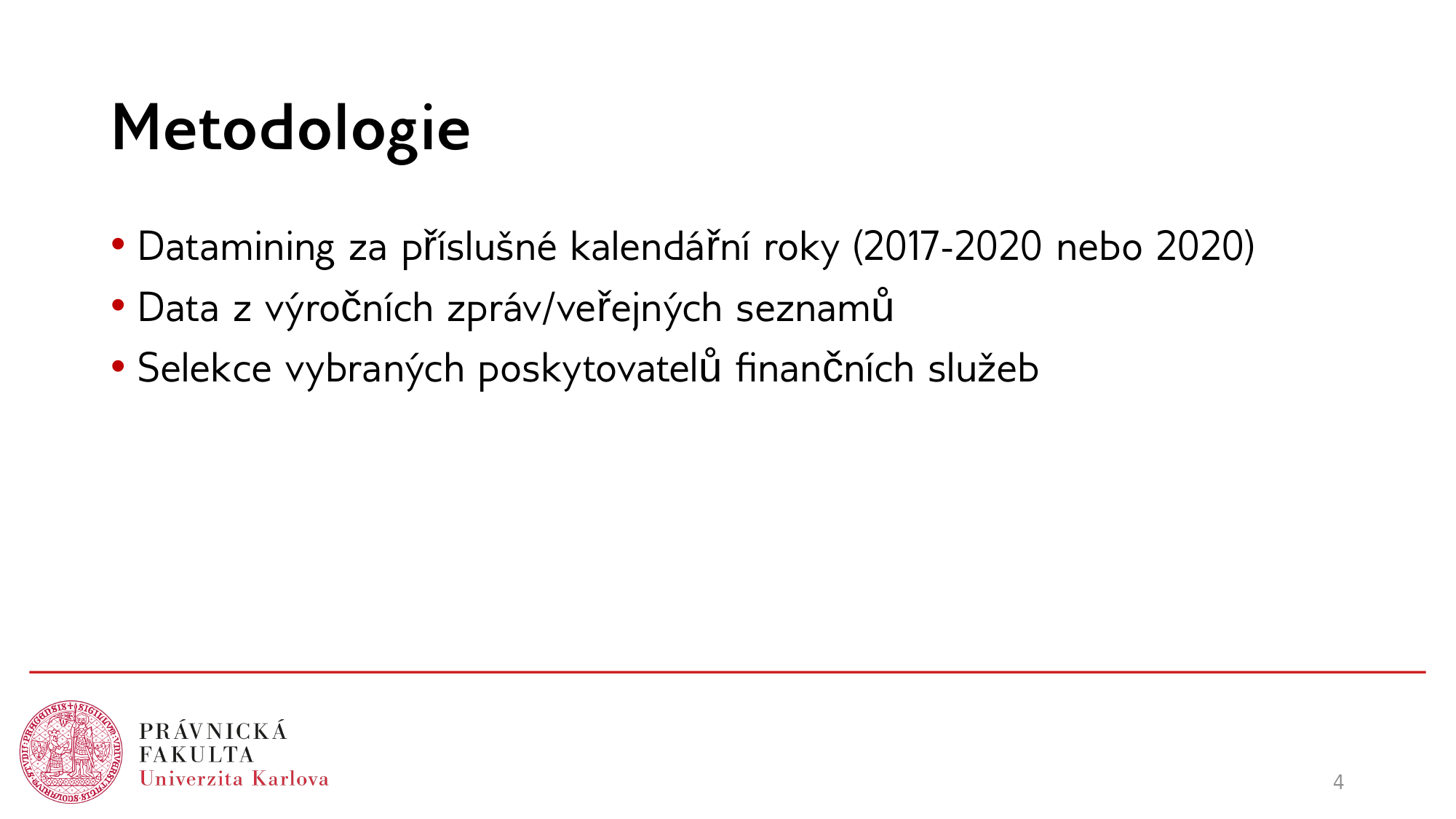

# Metodologie
Datamining za příslušné kalendářní roky (2017-2020 nebo 2020)
Data z výročních zpráv/veřejných seznamů
Selekce vybraných poskytovatelů finančních služeb
4